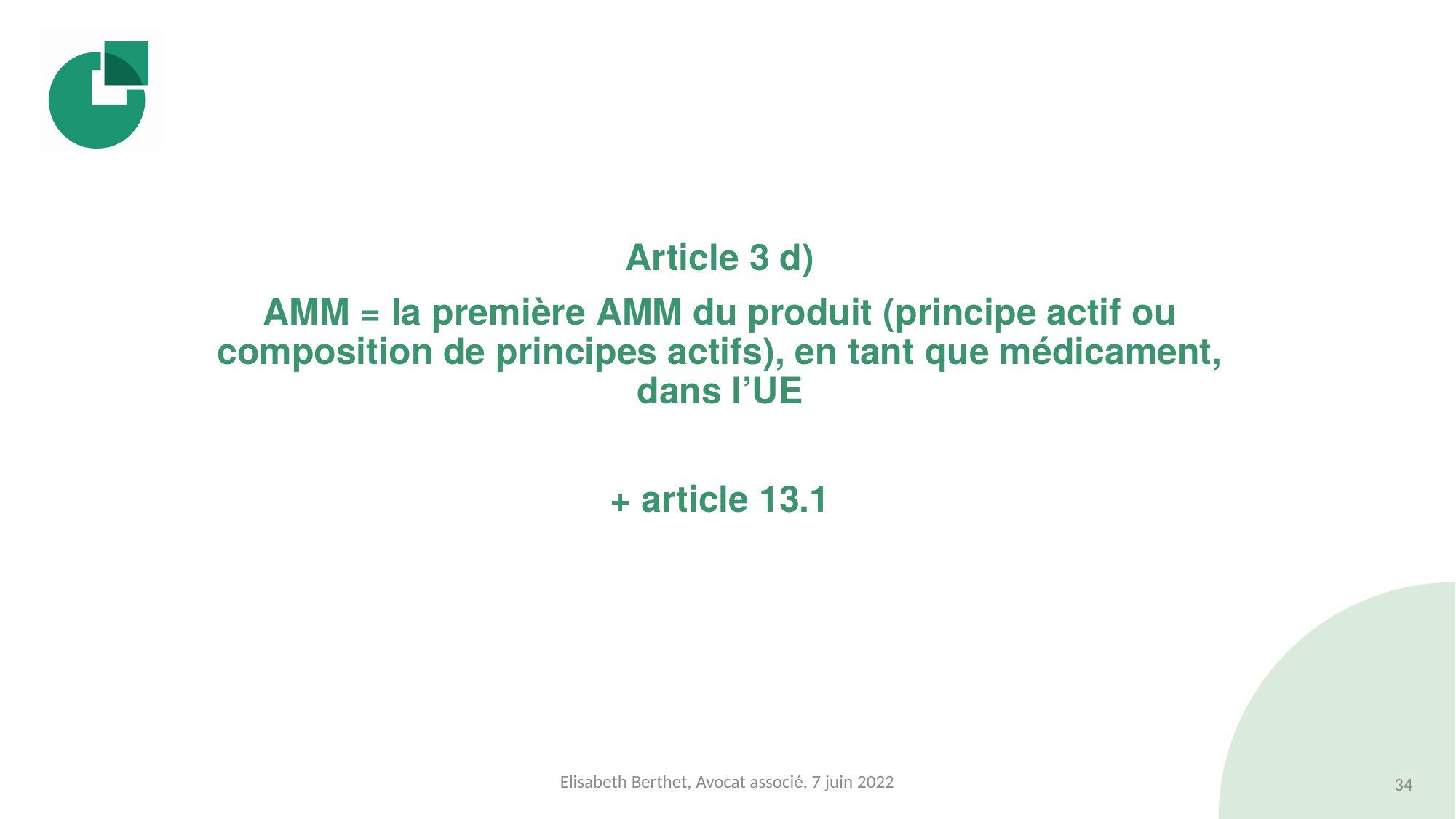

#

Article 3 d)
AMM = la première AMM du produit (principe actif ou composition de principes actifs), en tant que médicament, dans l’UE

+ article 13.1

Elisabeth Berthet, Avocat associé, 7 juin 2022
34